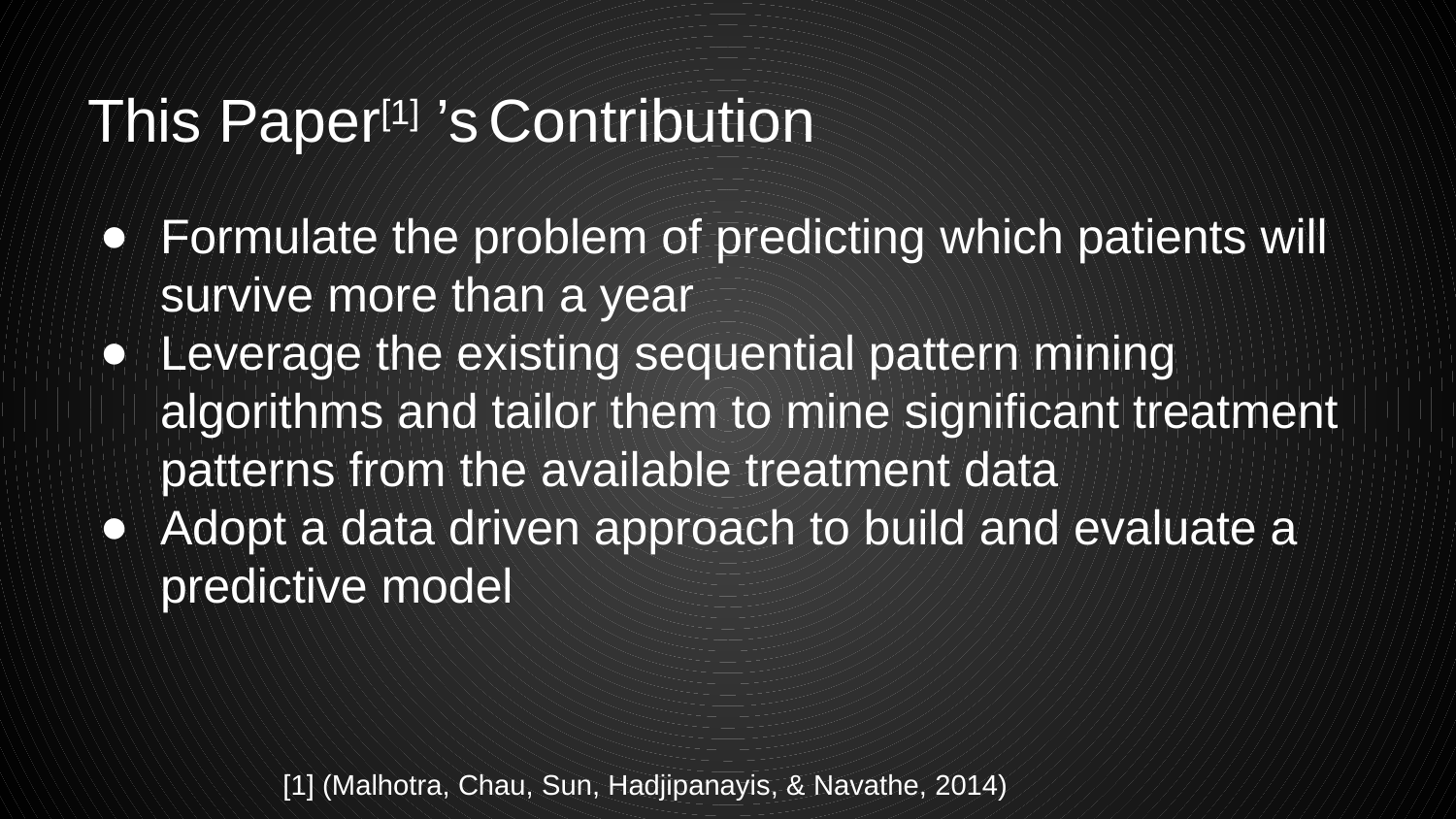

# This Paper[1] ’s Contribution
Formulate the problem of predicting which patients will survive more than a year
Leverage the existing sequential pattern mining algorithms and tailor them to mine significant treatment patterns from the available treatment data
Adopt a data driven approach to build and evaluate a predictive model

[1] (Malhotra, Chau, Sun, Hadjipanayis, & Navathe, 2014)